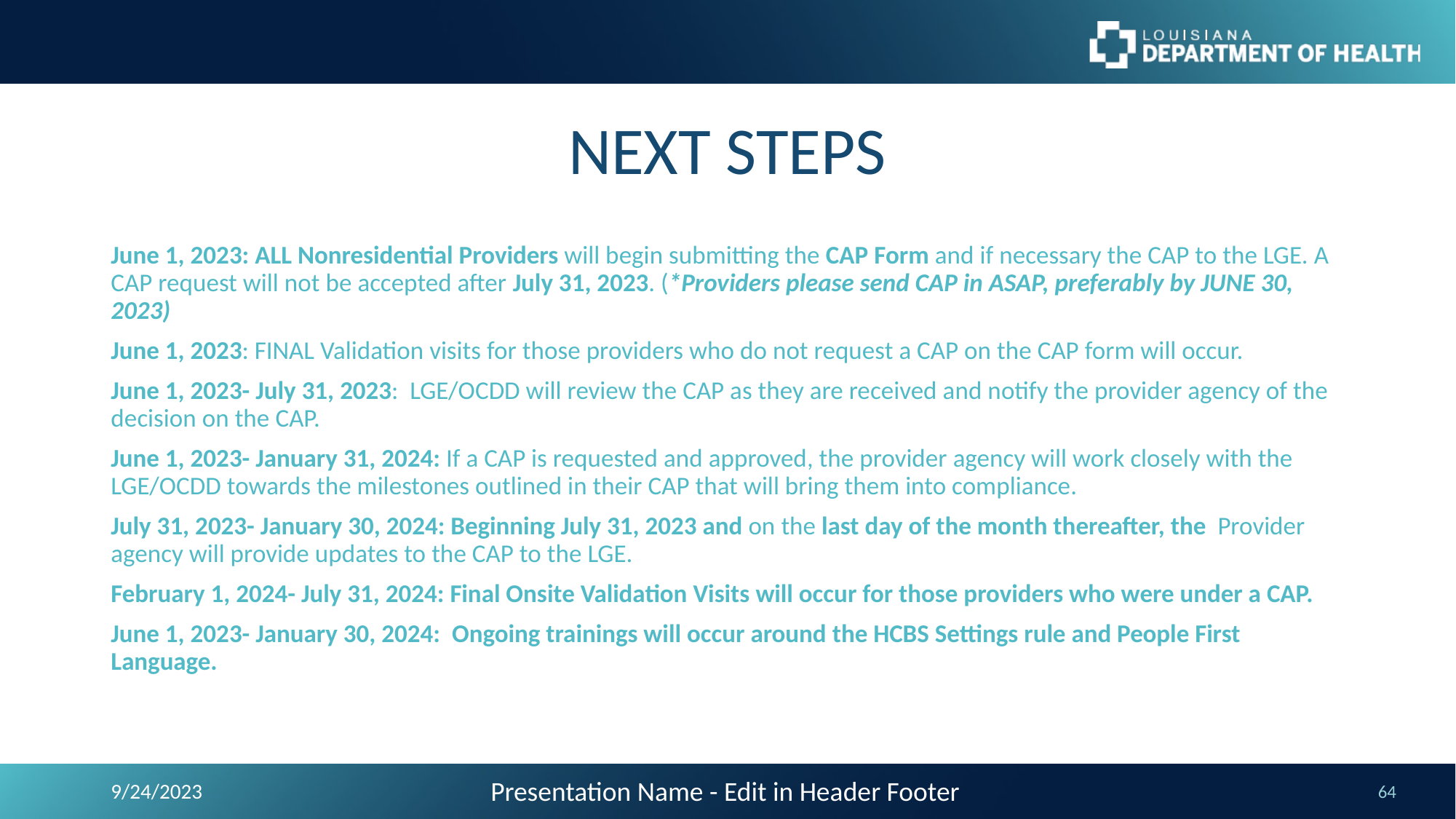

# NEXT STEPS
June 1, 2023: ALL Nonresidential Providers will begin submitting the CAP Form and if necessary the CAP to the LGE. A CAP request will not be accepted after July 31, 2023. (*Providers please send CAP in ASAP, preferably by JUNE 30, 2023)
June 1, 2023: FINAL Validation visits for those providers who do not request a CAP on the CAP form will occur.
June 1, 2023- July 31, 2023:  LGE/OCDD will review the CAP as they are received and notify the provider agency of the decision on the CAP.
June 1, 2023- January 31, 2024: If a CAP is requested and approved, the provider agency will work closely with the LGE/OCDD towards the milestones outlined in their CAP that will bring them into compliance.
July 31, 2023- January 30, 2024: Beginning July 31, 2023 and on the last day of the month thereafter, the  Provider agency will provide updates to the CAP to the LGE.
February 1, 2024- July 31, 2024: Final Onsite Validation Visits will occur for those providers who were under a CAP.
June 1, 2023- January 30, 2024:  Ongoing trainings will occur around the HCBS Settings rule and People First Language.
Presentation Name - Edit in Header Footer
9/24/2023
64